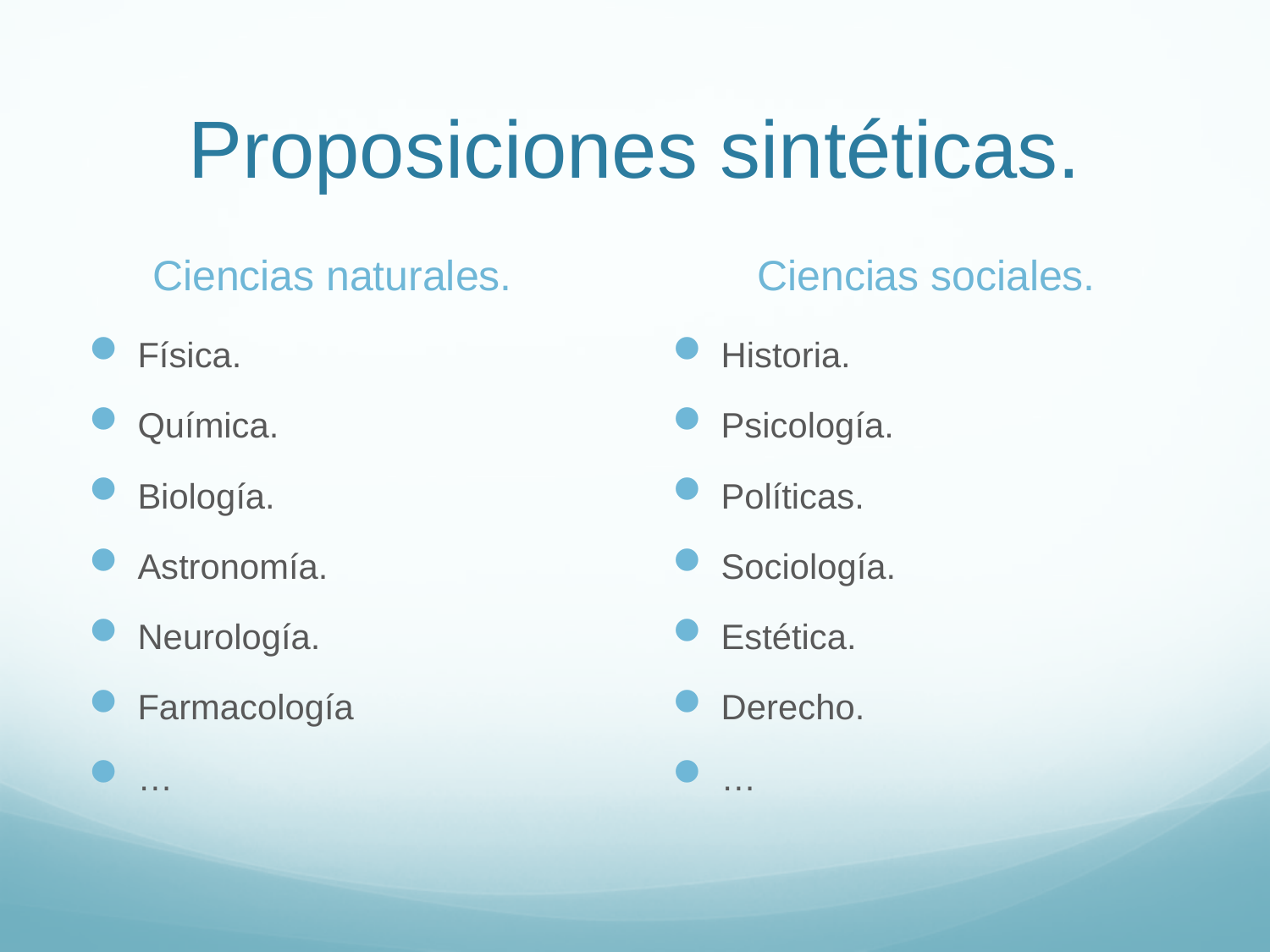

# Proposiciones sintéticas.
Ciencias naturales.
Ciencias sociales.
Física.
Química.
Biología.
Astronomía.
Neurología.
Farmacología
…
Historia.
Psicología.
Políticas.
Sociología.
Estética.
Derecho.
…